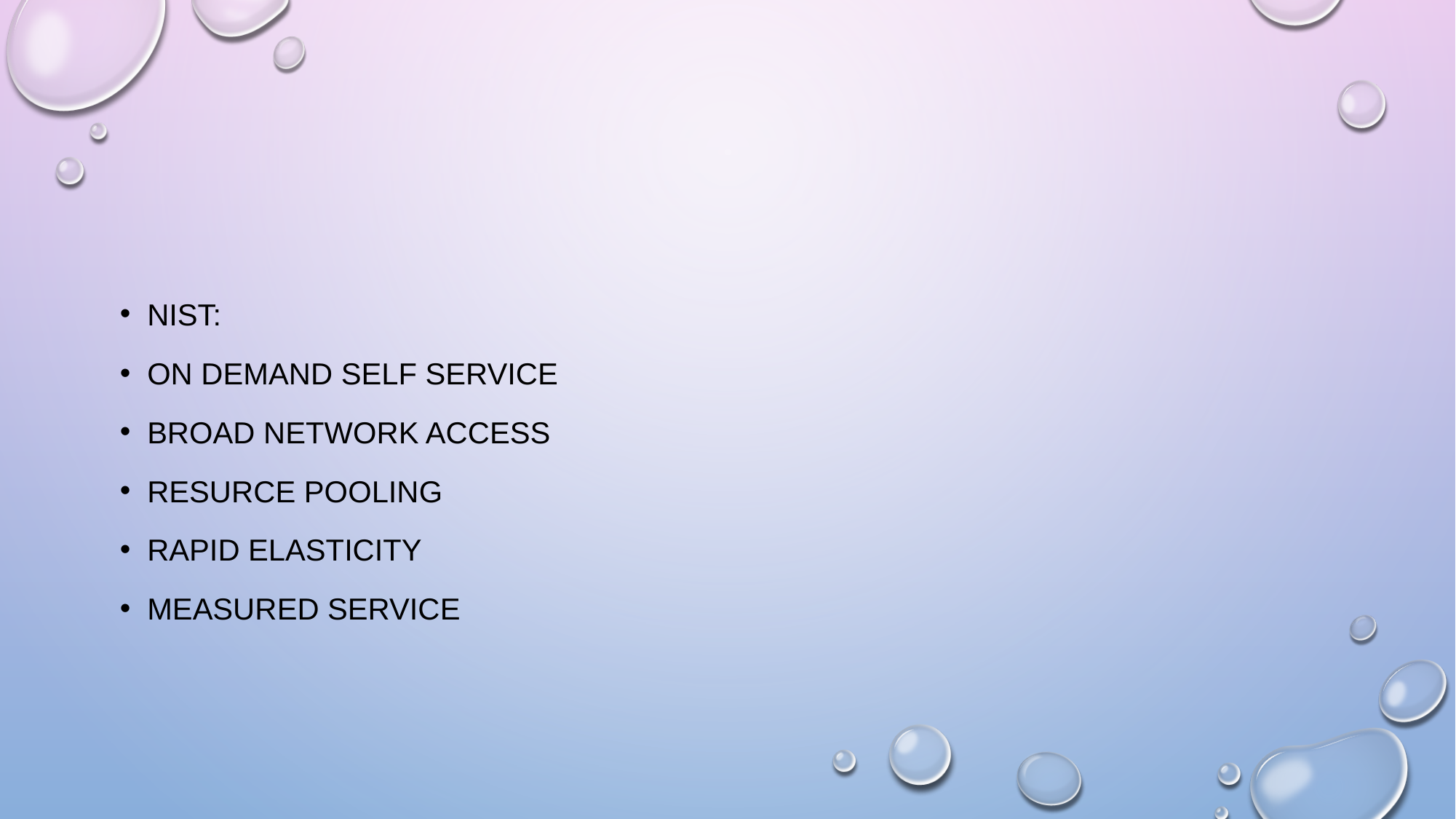

#
NIST:
ON DEMAND SELF SERVICE
BROAD NETWORK ACCESS
RESURCE POOLING
RAPID ELASTICITY
MEASURED SERVICE